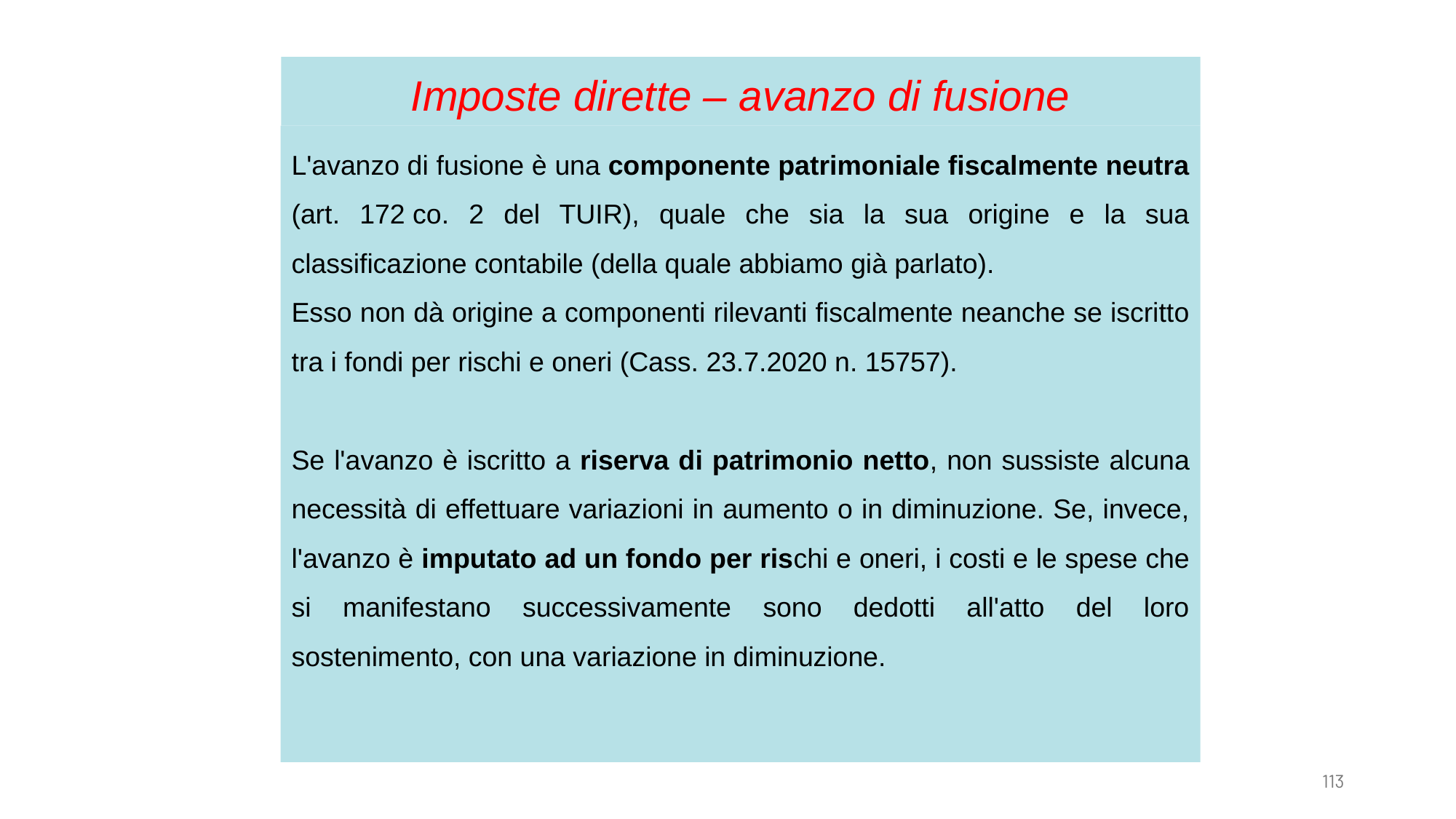

# Imposte dirette – avanzo di fusione
L'avanzo di fusione è una componente patrimoniale fiscalmente neutra (art. 172 co. 2 del TUIR), quale che sia la sua origine e la sua classificazione contabile (della quale abbiamo già parlato).
Esso non dà origine a componenti rilevanti fiscalmente neanche se iscritto tra i fondi per rischi e oneri (Cass. 23.7.2020 n. 15757).

Se l'avanzo è iscritto a riserva di patrimonio netto, non sussiste alcuna necessità di effettuare variazioni in aumento o in diminuzione. Se, invece, l'avanzo è imputato ad un fondo per rischi e oneri, i costi e le spese che si manifestano successivamente sono dedotti all'atto del loro sostenimento, con una variazione in diminuzione.
113